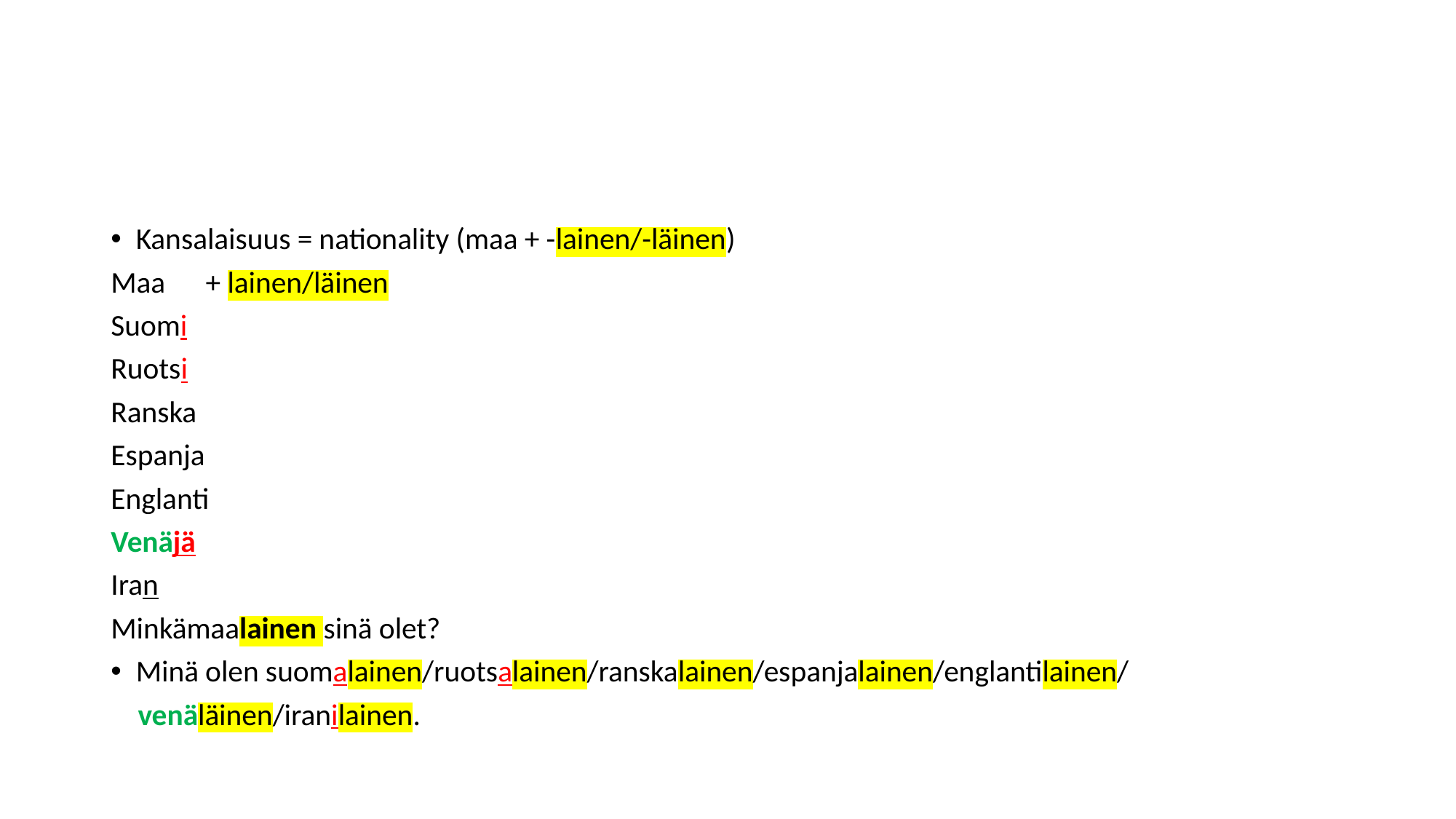

#
Kansalaisuus = nationality (maa + -lainen/-läinen)
Maa      + lainen/läinen
Suomi
Ruotsi
Ranska
Espanja
Englanti
Venäjä
Iran
Minkämaalainen sinä olet?
Minä olen suomalainen/ruotsalainen/ranskalainen/espanjalainen/englantilainen/
    venäläinen/iranilainen.